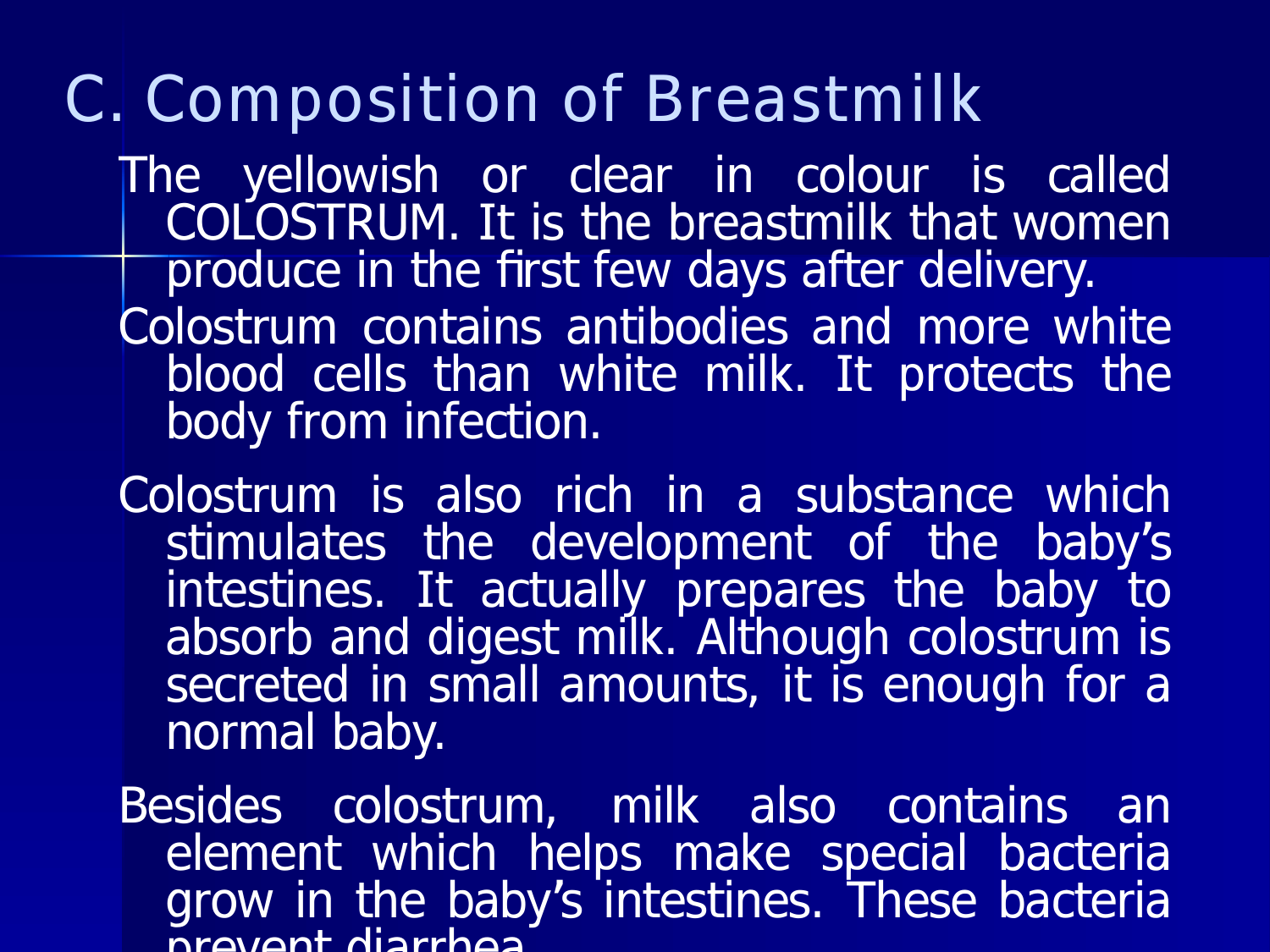

# C. Composition of Breastmilk
The yellowish or clear in colour is called COLOSTRUM. It is the breastmilk that women produce in the first few days after delivery.
Colostrum contains antibodies and more white blood cells than white milk. It protects the body from infection.

Colostrum is also rich in a substance which stimulates the development of the baby’s intestines. It actually prepares the baby to absorb and digest milk. Although colostrum is secreted in small amounts, it is enough for a normal baby.

Besides colostrum, milk also contains an element which helps make special bacteria grow in the baby’s intestines. These bacteria prevent diarrhea.